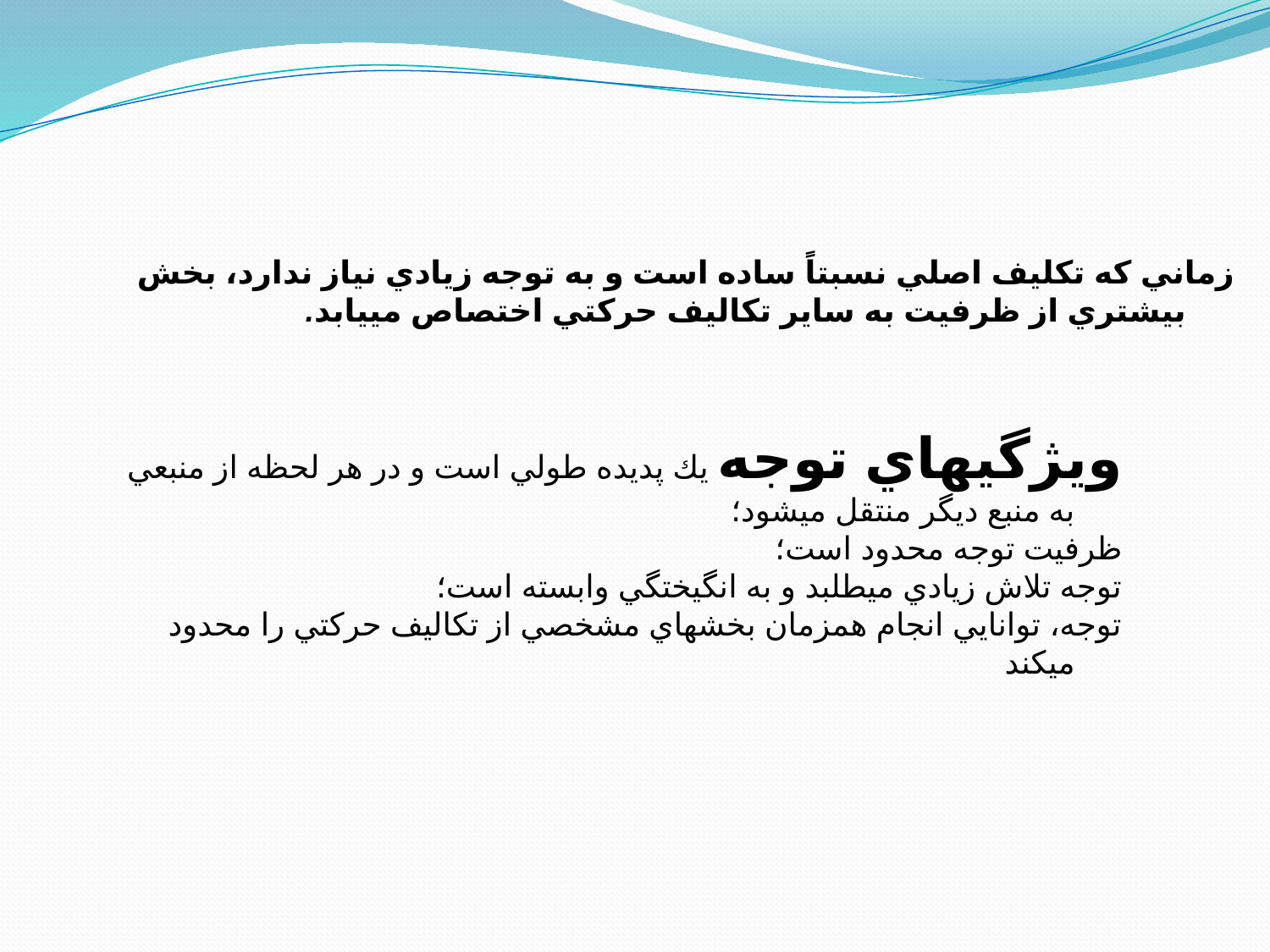

زماني كه تكليف اصلي نسبتاً ساده است و به توجه زيادي نياز ندارد، بخش بيشتري از ظرفيت به ساير تكاليف حركتي اختصاص مي­يابد.
ويژگي­هاي توجه يك پديده طولي است و در هر لحظه از منبعي به منبع ديگر منتقل مي‎شود؛
ظرفيت توجه محدود است؛
توجه تلاش زيادي مي­طلبد و به انگيختگي وابسته است؛
توجه، توانايي انجام همزمان بخشهاي مشخصي از تكاليف حركتي را محدود مي‎كند